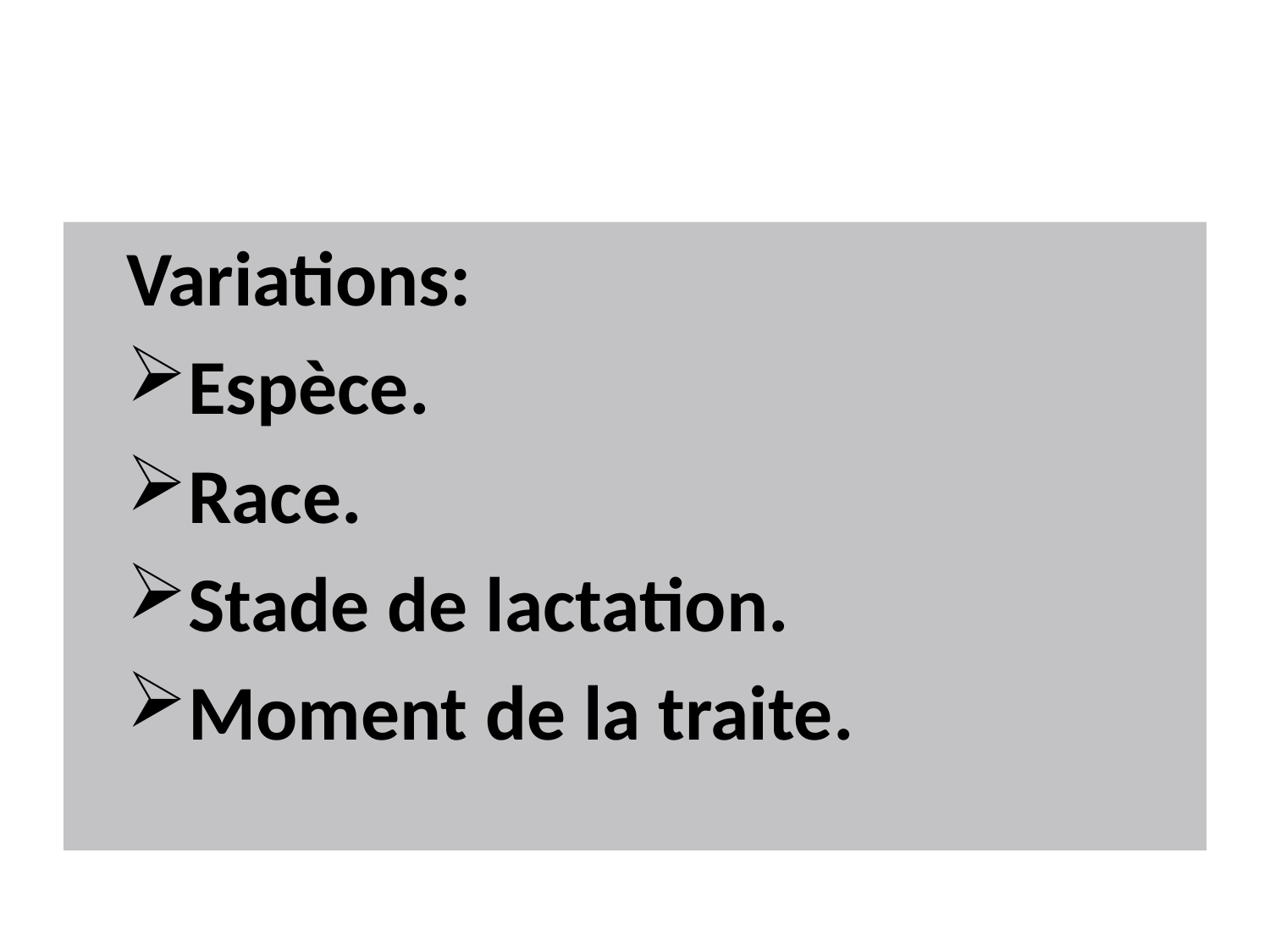

#
Variations:
Espèce.
Race.
Stade de lactation.
Moment de la traite.